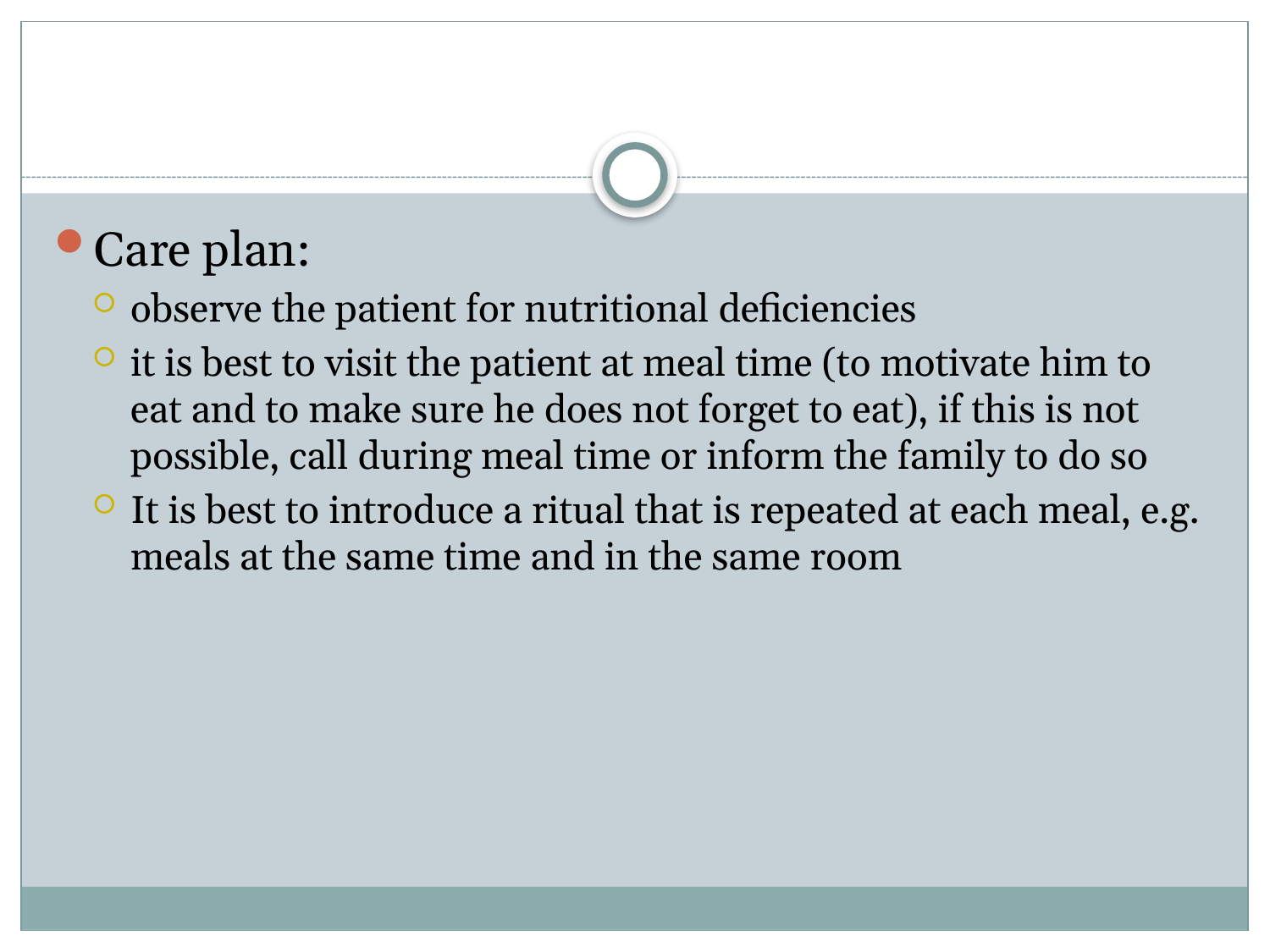

#
Care plan:
observe the patient for nutritional deficiencies
it is best to visit the patient at meal time (to motivate him to eat and to make sure he does not forget to eat), if this is not possible, call during meal time or inform the family to do so
It is best to introduce a ritual that is repeated at each meal, e.g. meals at the same time and in the same room